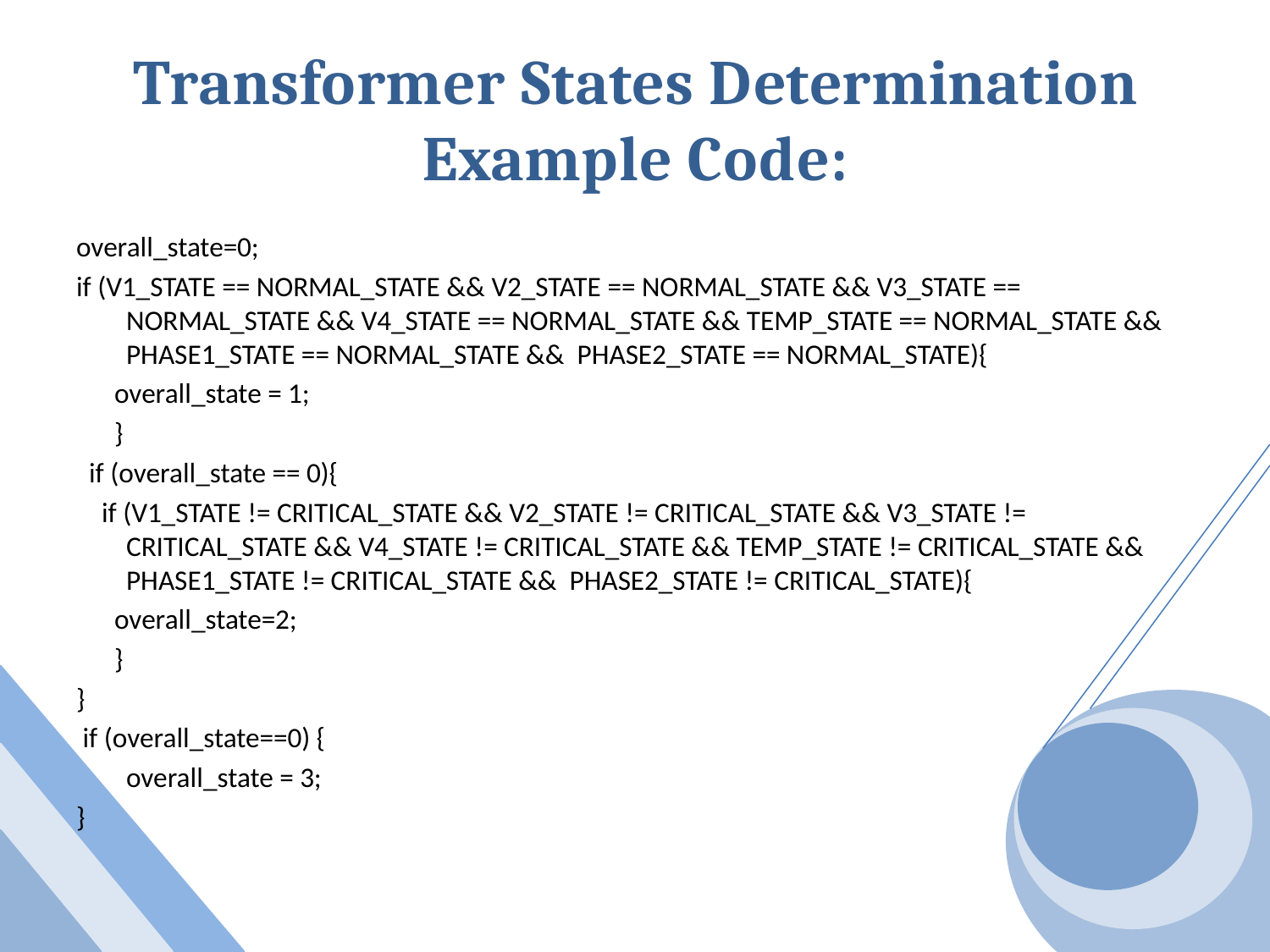

# Transformer States Determination Example Code:
overall_state=0;
if (V1_STATE == NORMAL_STATE && V2_STATE == NORMAL_STATE && V3_STATE == NORMAL_STATE && V4_STATE == NORMAL_STATE && TEMP_STATE == NORMAL_STATE && PHASE1_STATE == NORMAL_STATE &&  PHASE2_STATE == NORMAL_STATE){
      overall_state = 1;
      }
  if (overall_state == 0){
    if (V1_STATE != CRITICAL_STATE && V2_STATE != CRITICAL_STATE && V3_STATE != CRITICAL_STATE && V4_STATE != CRITICAL_STATE && TEMP_STATE != CRITICAL_STATE && PHASE1_STATE != CRITICAL_STATE &&  PHASE2_STATE != CRITICAL_STATE){
      overall_state=2;
      }
}
 if (overall_state==0) {
	overall_state = 3;
}